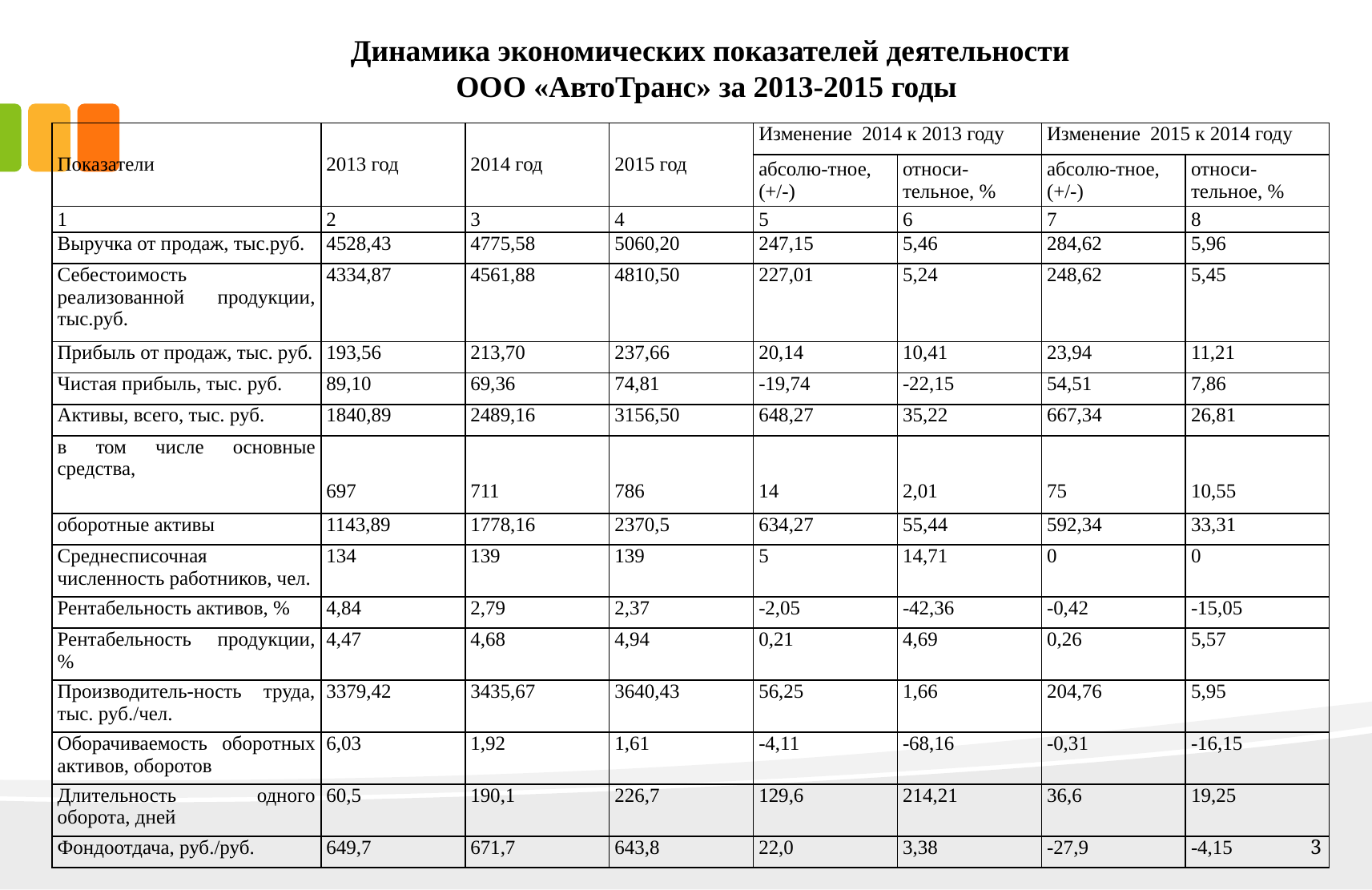

# Динамика экономических показателей деятельности ООО «АвтоТранс» за 2013-2015 годы
| Показатели | 2013 год | 2014 год | 2015 год | Изменение 2014 к 2013 году |  | Изменение 2015 к 2014 году |  |
| --- | --- | --- | --- | --- | --- | --- | --- |
|  |  |  |  | абсолю-тное, (+/-) | относи-тельное, % | абсолю-тное, (+/-) | относи-тельное, % |
| 1 | 2 | 3 | 4 | 5 | 6 | 7 | 8 |
| Выручка от продаж, тыс.руб. | 4528,43 | 4775,58 | 5060,20 | 247,15 | 5,46 | 284,62 | 5,96 |
| Себестоимость реализованной продукции, тыс.руб. | 4334,87 | 4561,88 | 4810,50 | 227,01 | 5,24 | 248,62 | 5,45 |
| Прибыль от продаж, тыс. руб. | 193,56 | 213,70 | 237,66 | 20,14 | 10,41 | 23,94 | 11,21 |
| Чистая прибыль, тыс. руб. | 89,10 | 69,36 | 74,81 | -19,74 | -22,15 | 54,51 | 7,86 |
| Активы, всего, тыс. руб. | 1840,89 | 2489,16 | 3156,50 | 648,27 | 35,22 | 667,34 | 26,81 |
| в том числе основные средства, | 697 | 711 | 786 | 14 | 2,01 | 75 | 10,55 |
| оборотные активы | 1143,89 | 1778,16 | 2370,5 | 634,27 | 55,44 | 592,34 | 33,31 |
| Среднесписочная численность работников, чел. | 134 | 139 | 139 | 5 | 14,71 | 0 | 0 |
| Рентабельность активов, % | 4,84 | 2,79 | 2,37 | -2,05 | -42,36 | -0,42 | -15,05 |
| Рентабельность продукции, % | 4,47 | 4,68 | 4,94 | 0,21 | 4,69 | 0,26 | 5,57 |
| Производитель-ность труда, тыс. руб./чел. | 3379,42 | 3435,67 | 3640,43 | 56,25 | 1,66 | 204,76 | 5,95 |
| Оборачиваемость оборотных активов, оборотов | 6,03 | 1,92 | 1,61 | -4,11 | -68,16 | -0,31 | -16,15 |
| Длительность одного оборота, дней | 60,5 | 190,1 | 226,7 | 129,6 | 214,21 | 36,6 | 19,25 |
| Фондоотдача, руб./руб. | 649,7 | 671,7 | 643,8 | 22,0 | 3,38 | -27,9 | -4,15 |
3